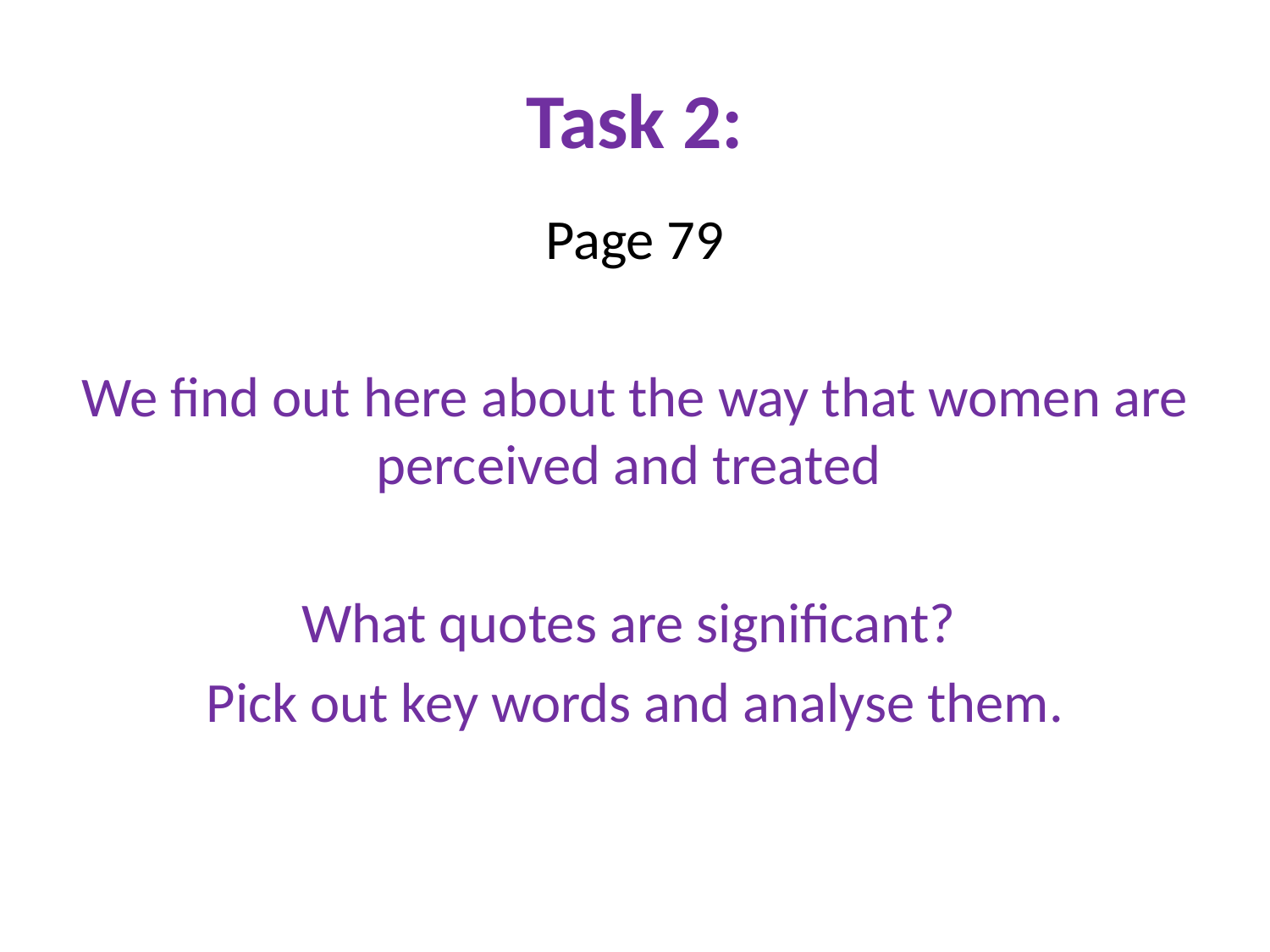

# Task 2:
Page 79

We find out here about the way that women are perceived and treated

What quotes are significant?
Pick out key words and analyse them.